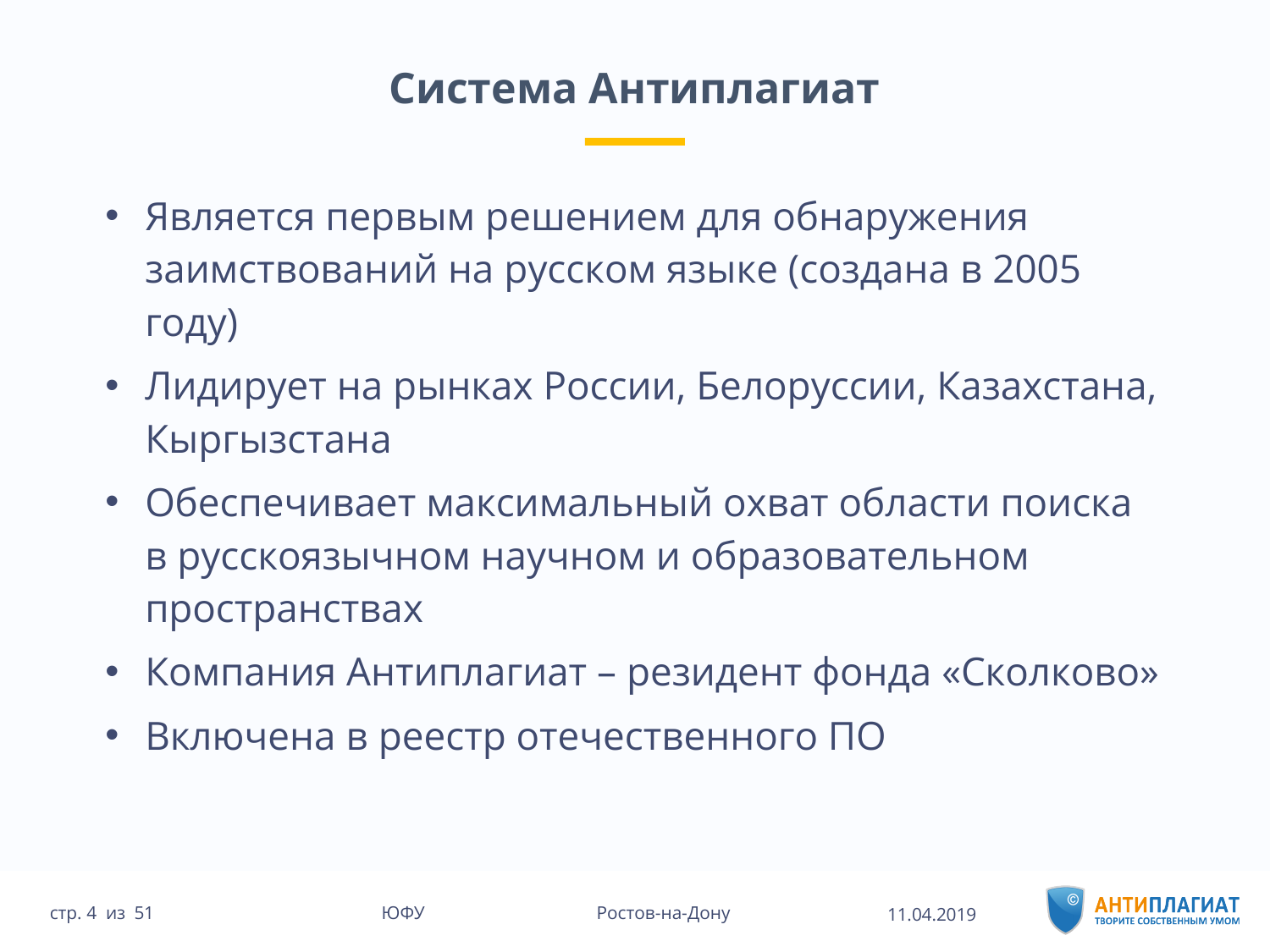

# Система Антиплагиат
Является первым решением для обнаружения заимствований на русском языке (создана в 2005 году)
Лидирует на рынках России, Белоруссии, Казахстана, Кыргызстана
Обеспечивает максимальный охват области поиска в русскоязычном научном и образовательном пространствах
Компания Антиплагиат – резидент фонда «Сколково»
Включена в реестр отечественного ПО
11.04.2019
51                                                 ЮФУ                                     Ростов-на-Дону
стр. 4  из